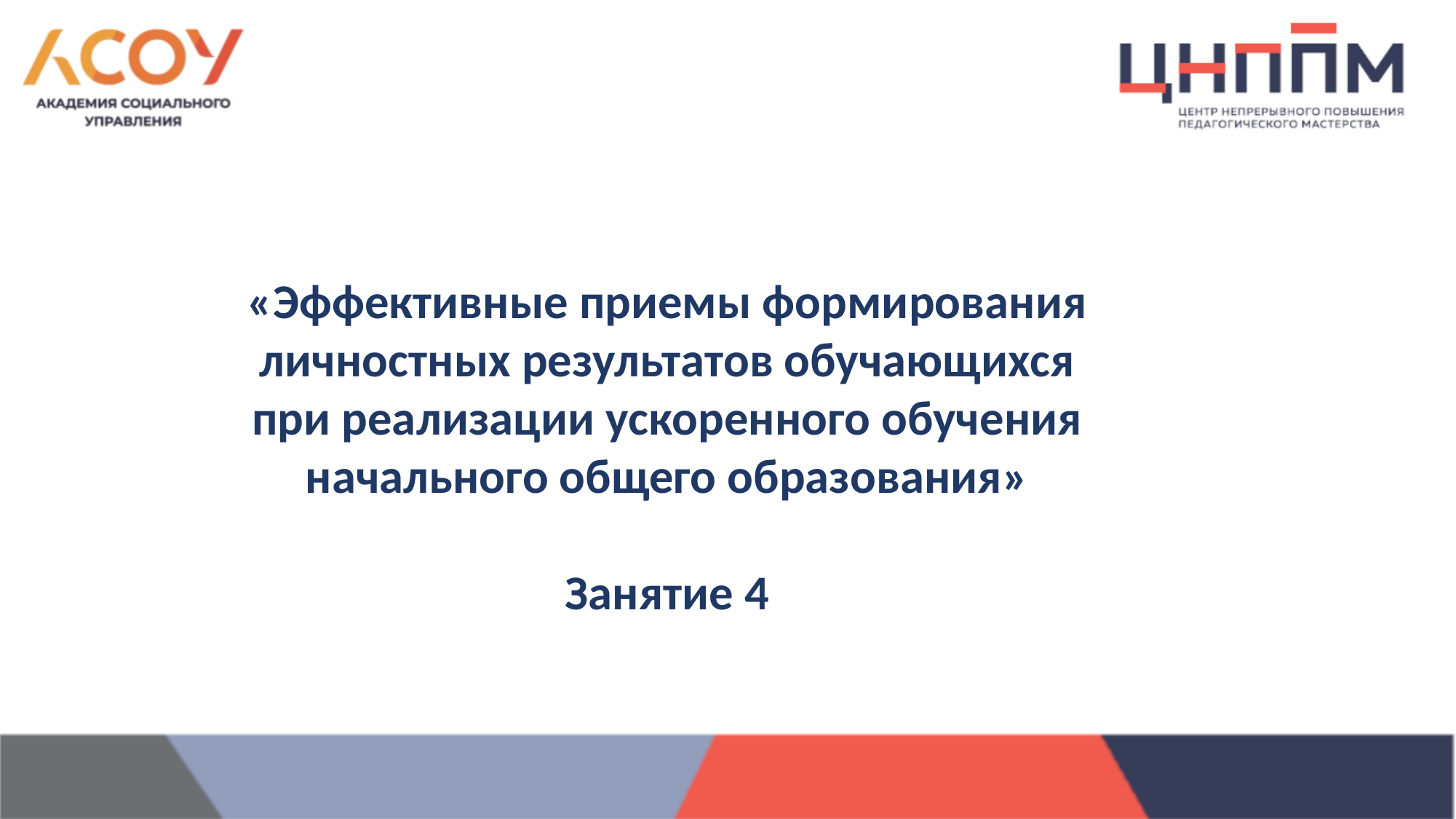

«Эффективные приемы формирования личностных результатов обучающихся при реализации ускоренного обучения начального общего образования»

Занятие 4